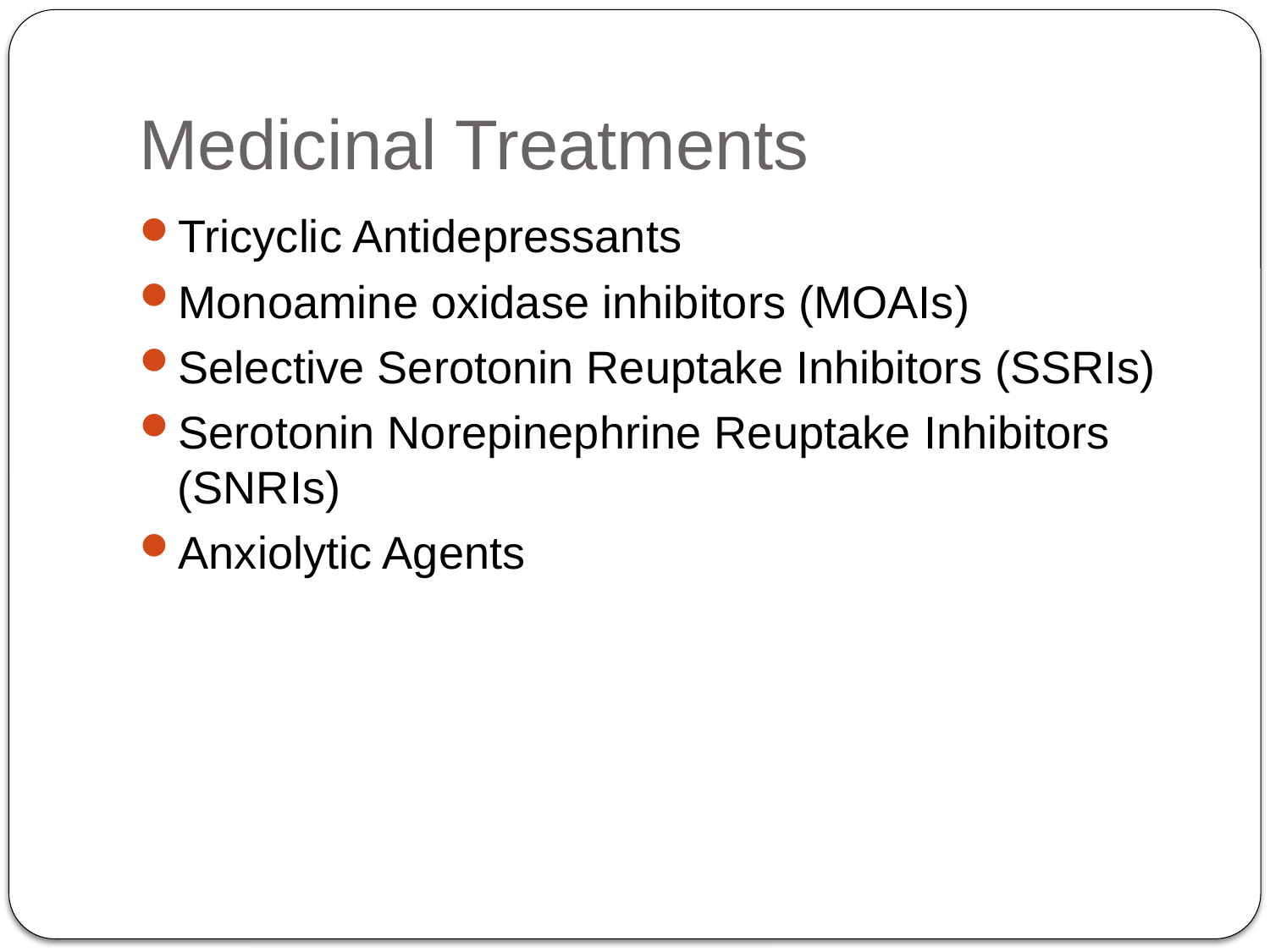

# Medicinal Treatments
Tricyclic Antidepressants
Monoamine oxidase inhibitors (MOAIs)
Selective Serotonin Reuptake Inhibitors (SSRIs)
Serotonin Norepinephrine Reuptake Inhibitors (SNRIs)
Anxiolytic Agents